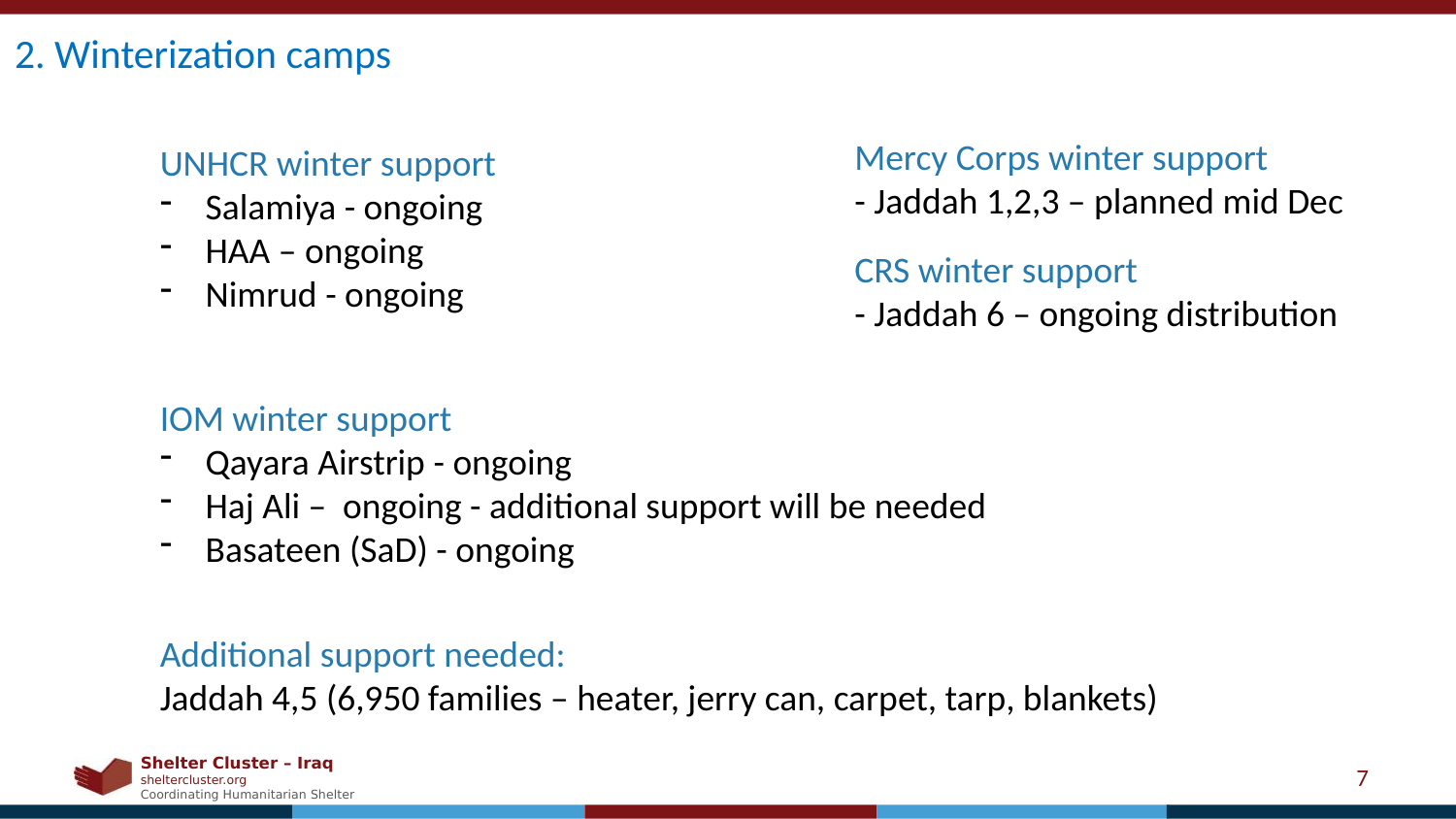

2. Winterization camps
Mercy Corps winter support
- Jaddah 1,2,3 – planned mid Dec

CRS winter support
- Jaddah 6 – ongoing distribution

UNHCR winter support
Salamiya - ongoing
HAA – ongoing
Nimrud - ongoing

IOM winter support
Qayara Airstrip - ongoing
Haj Ali –  ongoing - additional support will be needed
Basateen (SaD) - ongoing

Additional support needed:
Jaddah 4,5 (6,950 families – heater, jerry can, carpet, tarp, blankets)
7